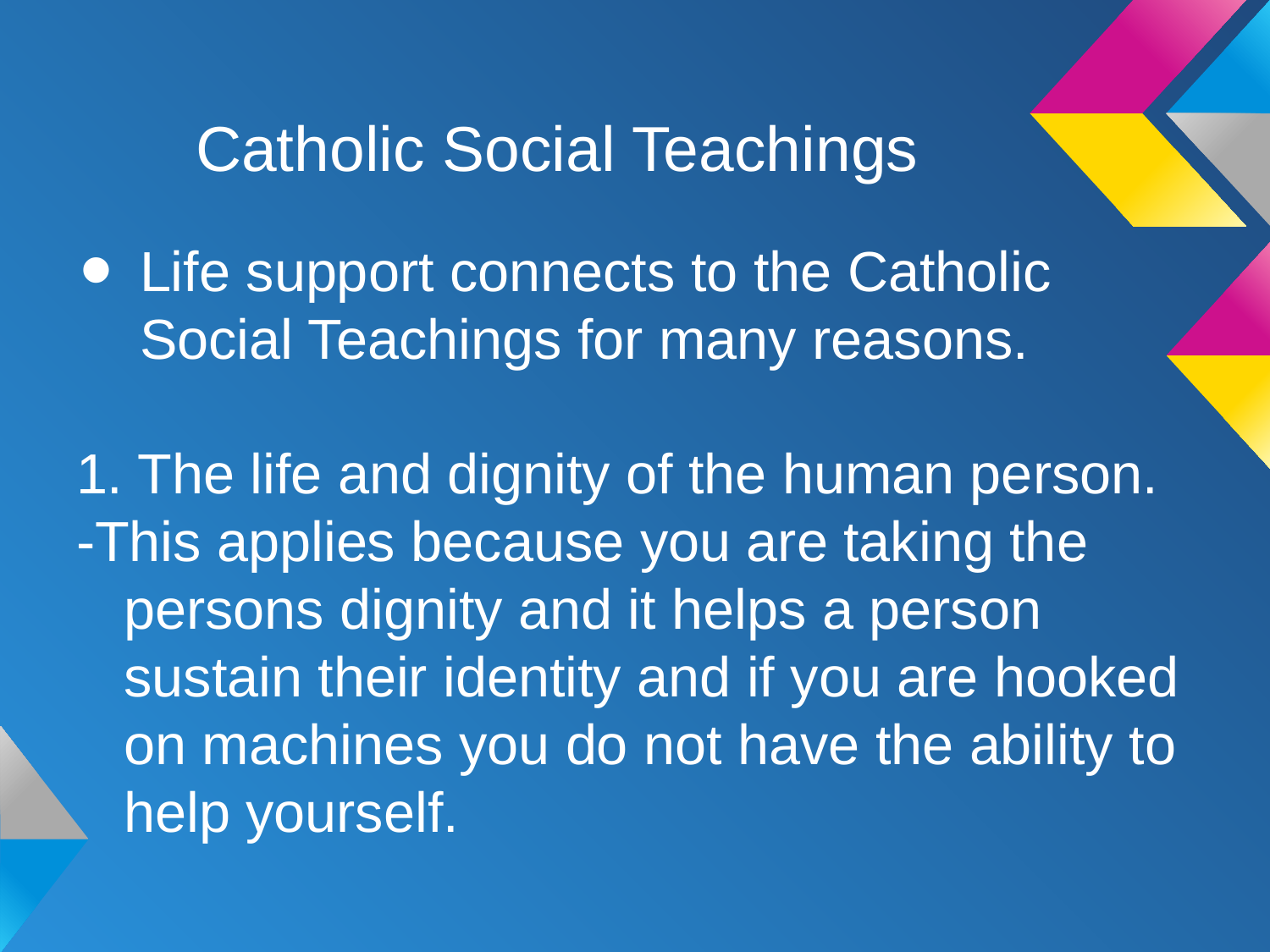

# Catholic Social Teachings
Life support connects to the Catholic Social Teachings for many reasons.

1. The life and dignity of the human person.
-This applies because you are taking the persons dignity and it helps a person sustain their identity and if you are hooked on machines you do not have the ability to help yourself.